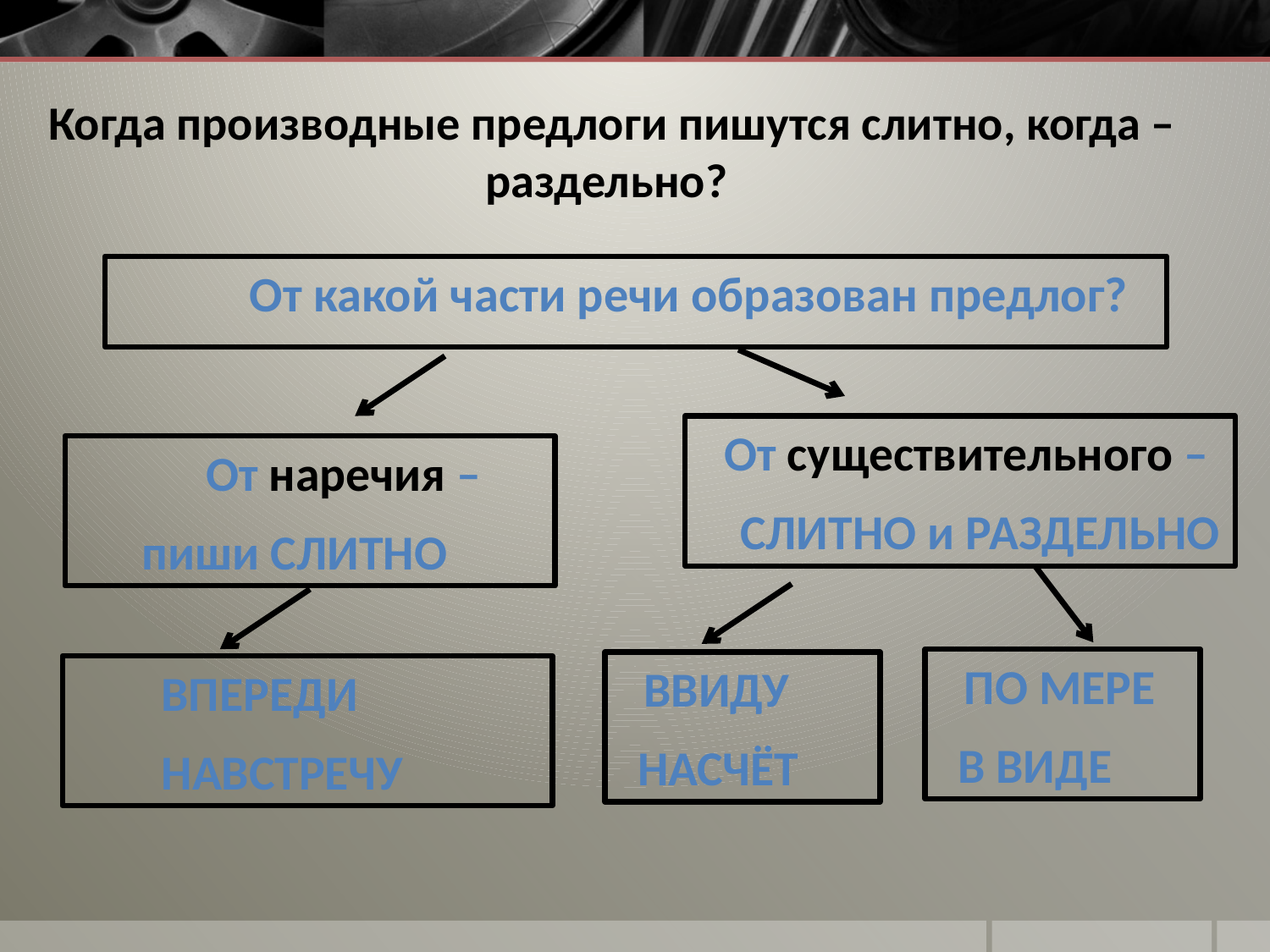

# Когда производные предлоги пишутся слитно, когда – раздельно?
                  От какой части речи образован предлог?
     От существительного –
     СЛИТНО и РАЗДЕЛЬНО
                  От наречия –
       пиши СЛИТНО
     ПО МЕРЕ
   В ВИДЕ
     ВВИДУ
   НАСЧЁТ
         ВПЕРЕДИ
         НАВСТРЕЧУ